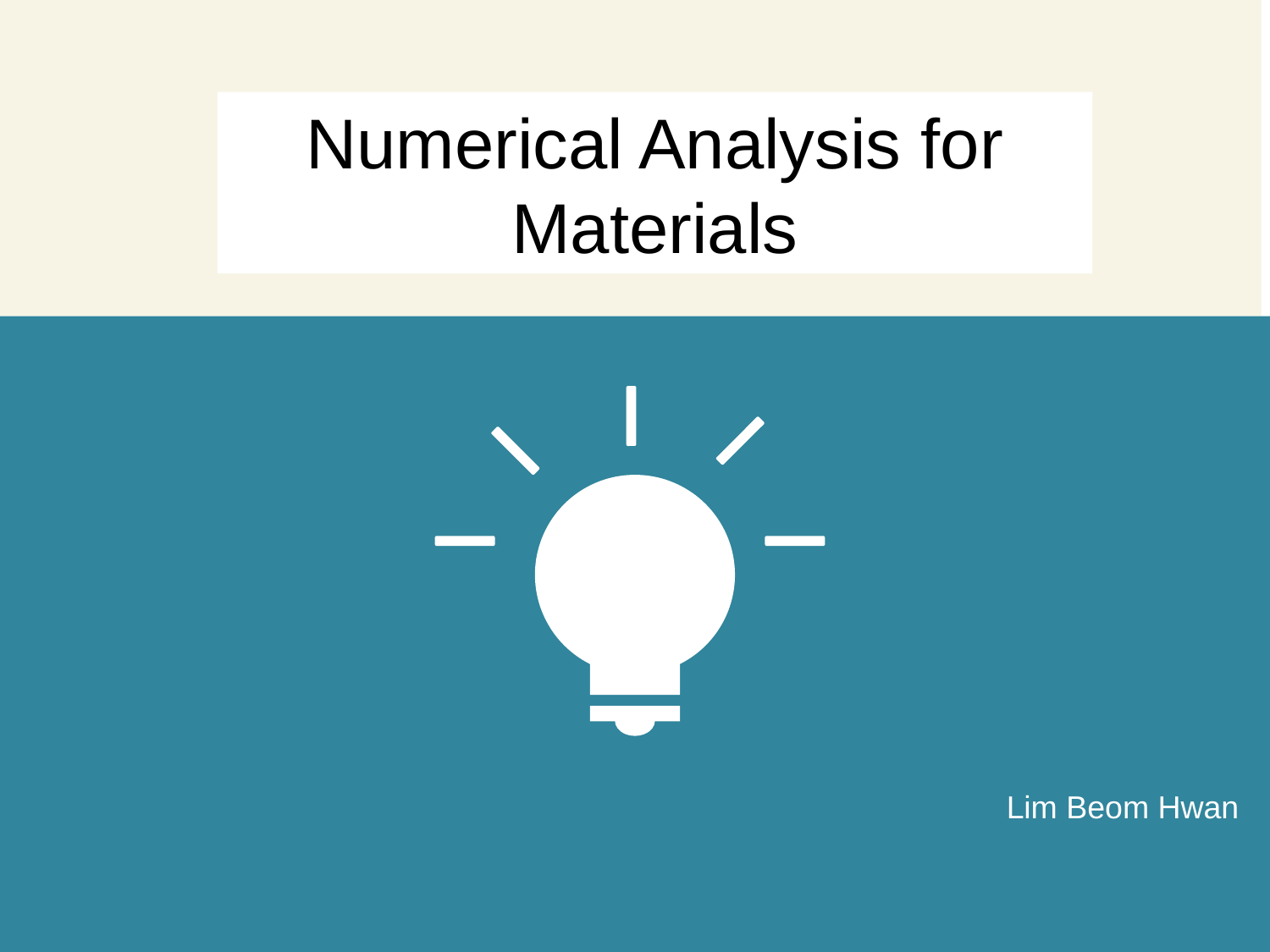

Numerical Analysis for Materials

Lim Beom Hwan